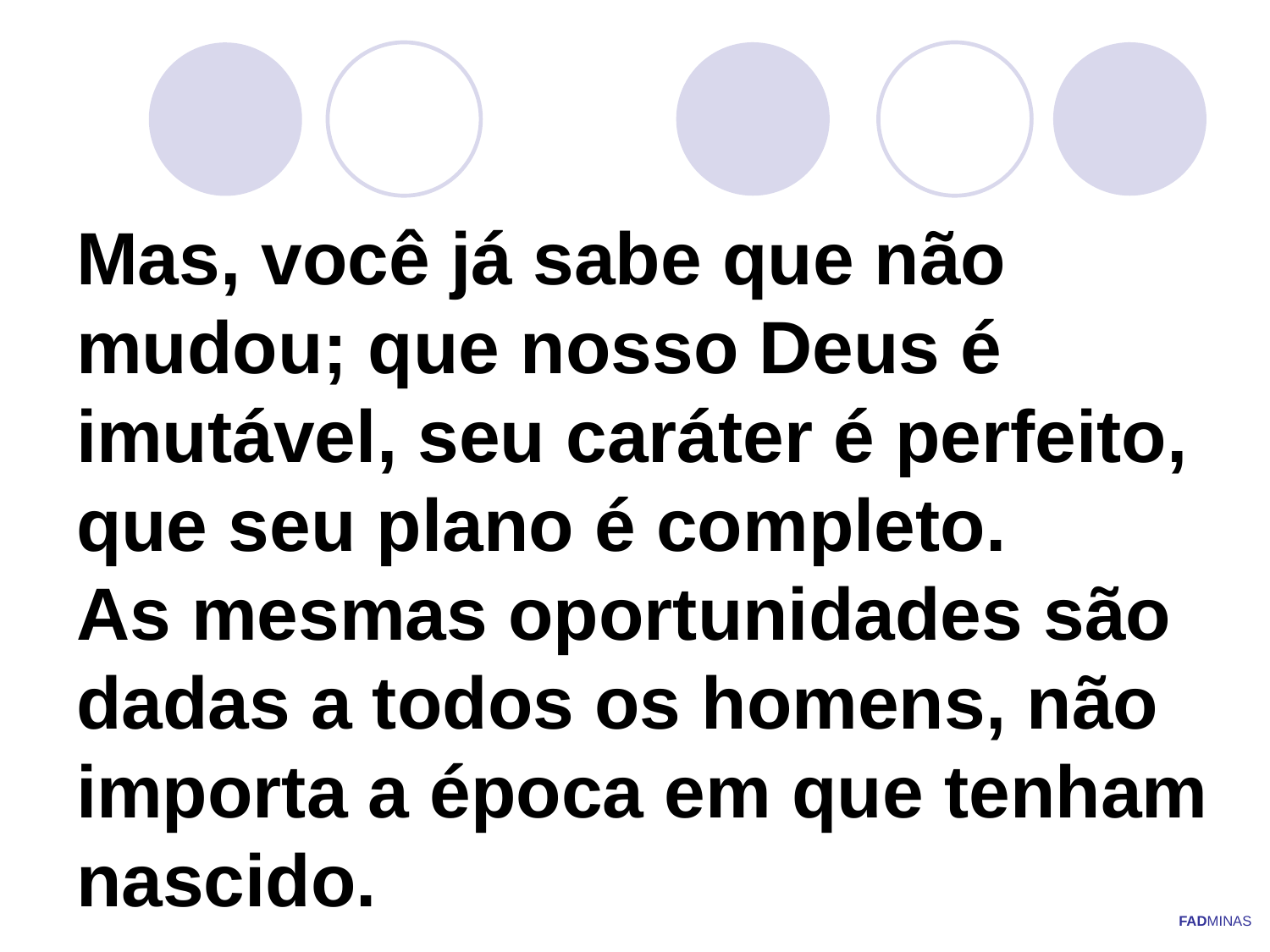

# Mas, você já sabe que não mudou; que nosso Deus é imutável, seu caráter é perfeito, que seu plano é completo. As mesmas oportunidades são dadas a todos os homens, não importa a época em que tenham nascido.
FADMINAS